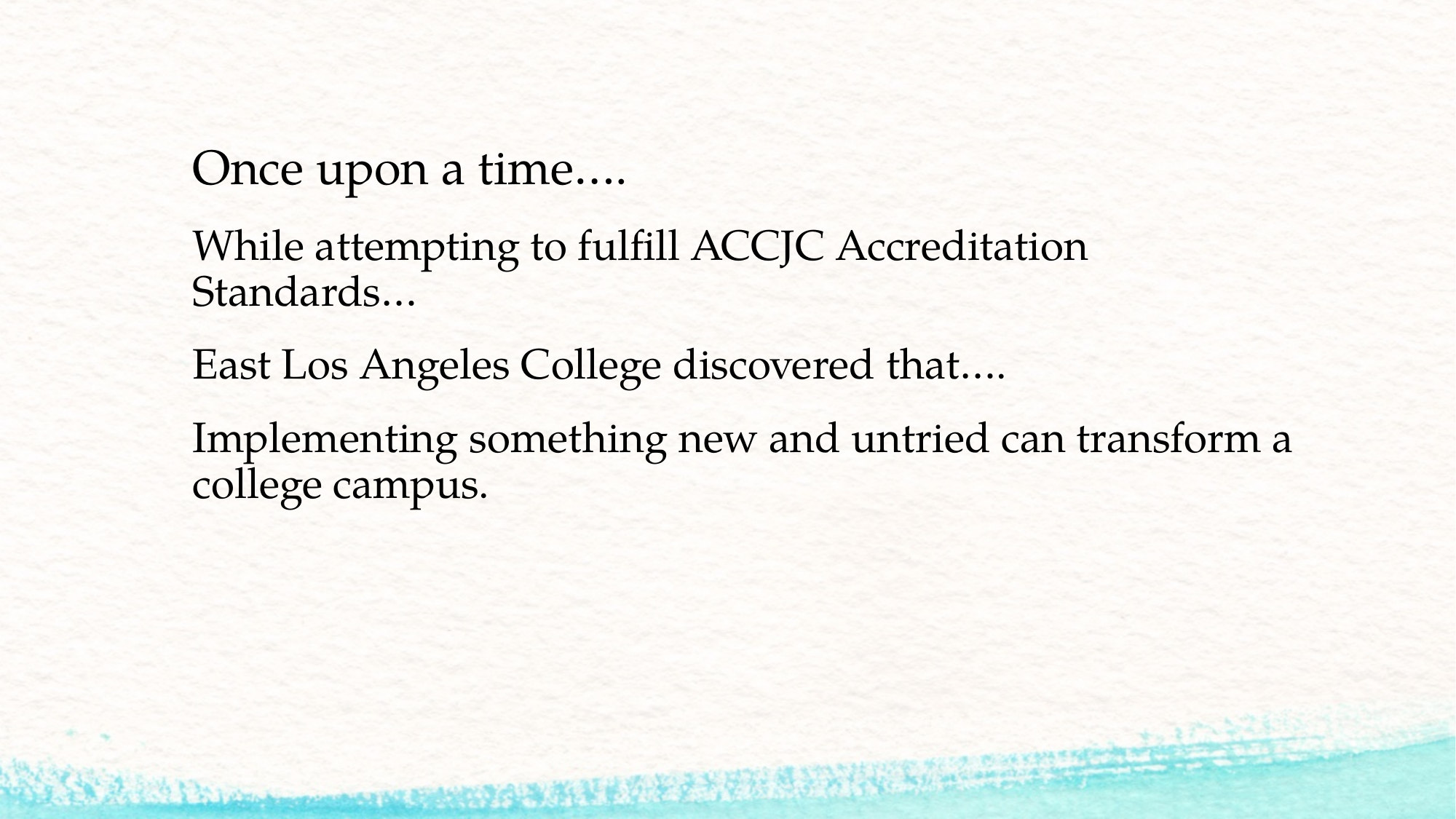

# Once upon a time….
While attempting to fulfill ACCJC Accreditation Standards…
East Los Angeles College discovered that….
Implementing something new and untried can transform a college campus.